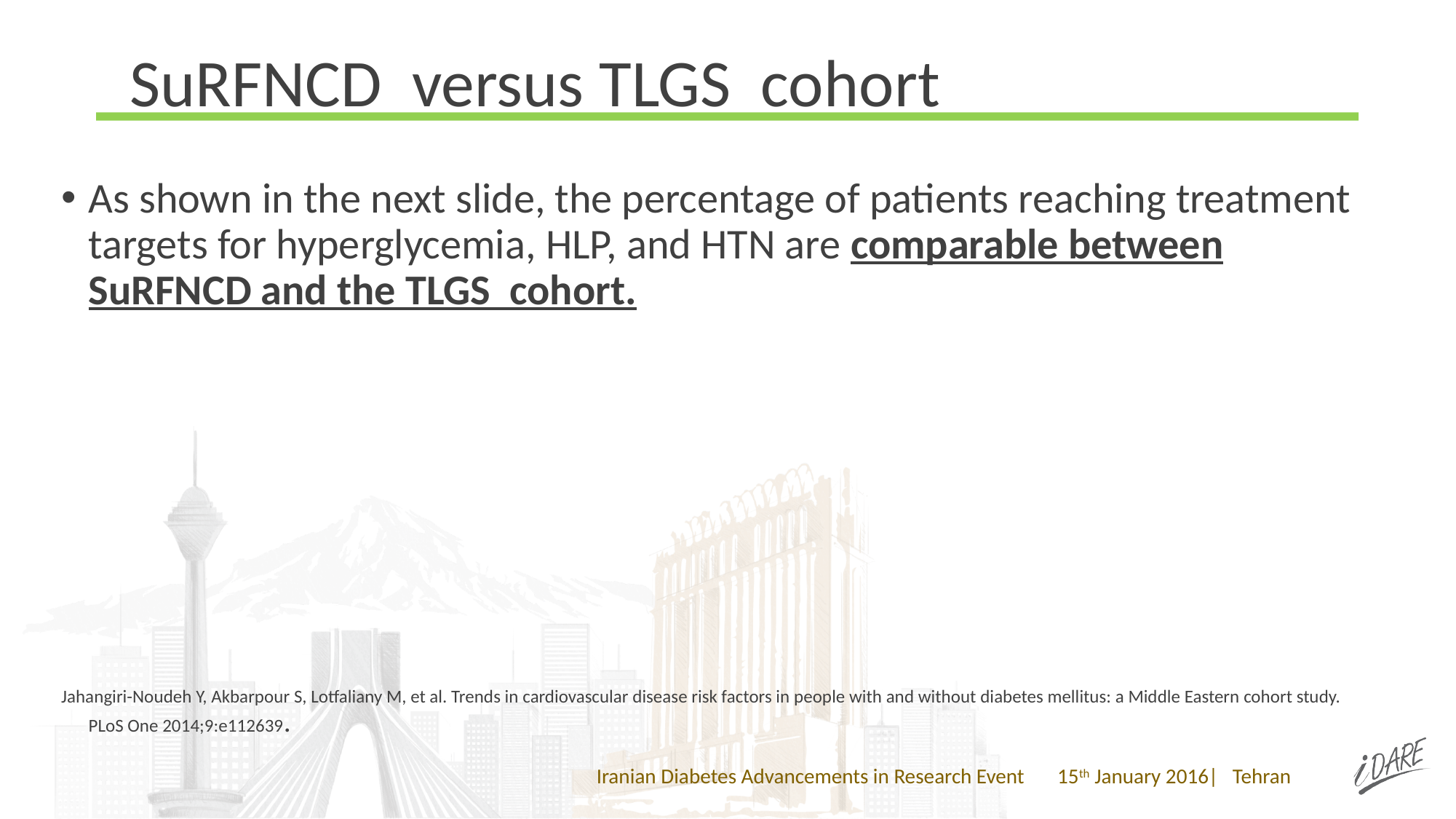

# SuRFNCD  versus TLGS  cohort
As shown in the next slide, the percentage of patients reaching treatment targets for hyperglycemia, HLP, and HTN are comparable between SuRFNCD and the TLGS  cohort.

Jahangiri-Noudeh Y, Akbarpour S, Lotfaliany M, et al. Trends in cardiovascular disease risk factors in people with and without diabetes mellitus: a Middle Eastern cohort study. PLoS One 2014;9:e112639.